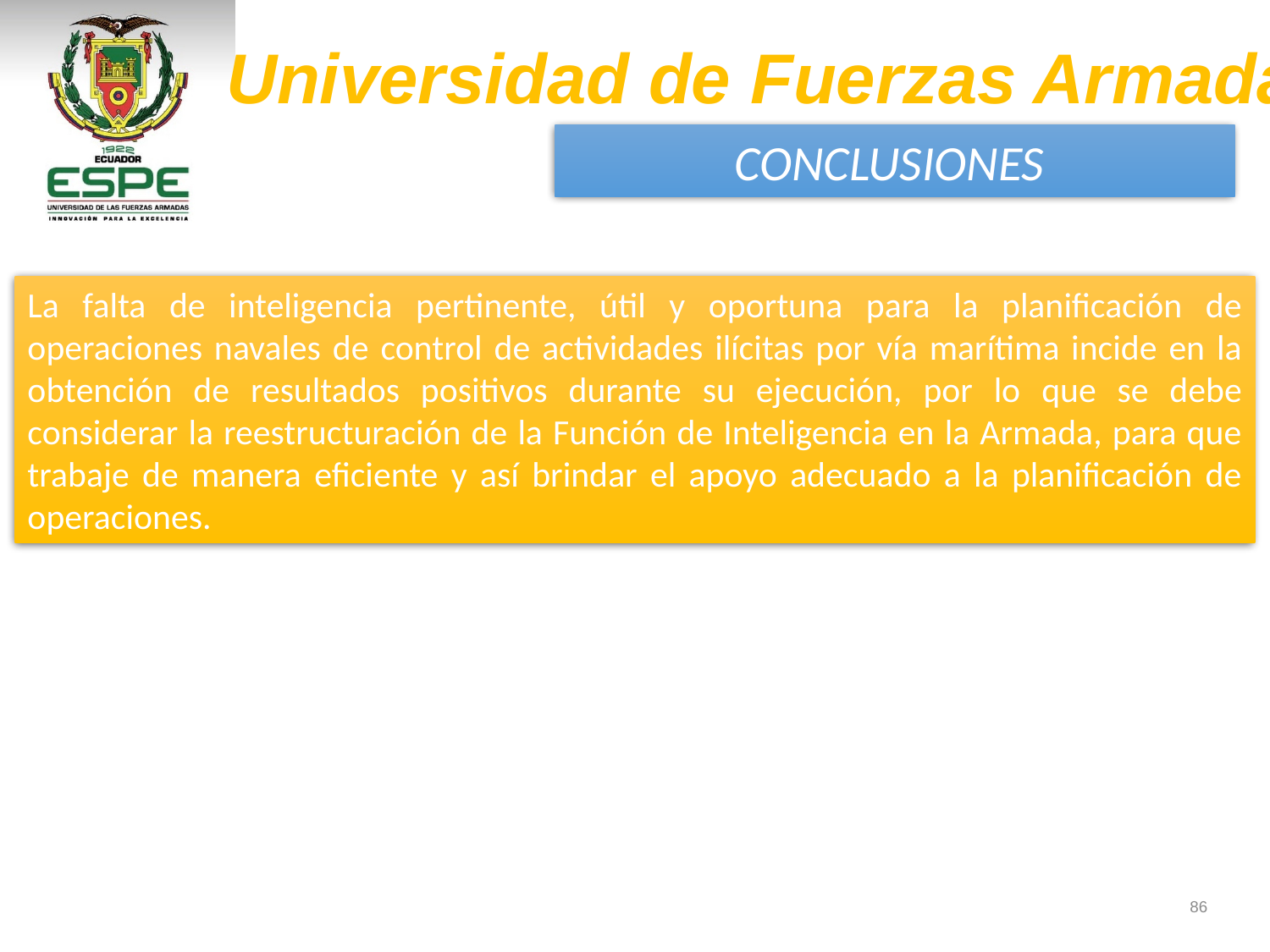

CONCLUSIONES
La falta de inteligencia pertinente, útil y oportuna para la planificación de operaciones navales de control de actividades ilícitas por vía marítima incide en la obtención de resultados positivos durante su ejecución, por lo que se debe considerar la reestructuración de la Función de Inteligencia en la Armada, para que trabaje de manera eficiente y así brindar el apoyo adecuado a la planificación de operaciones.
86